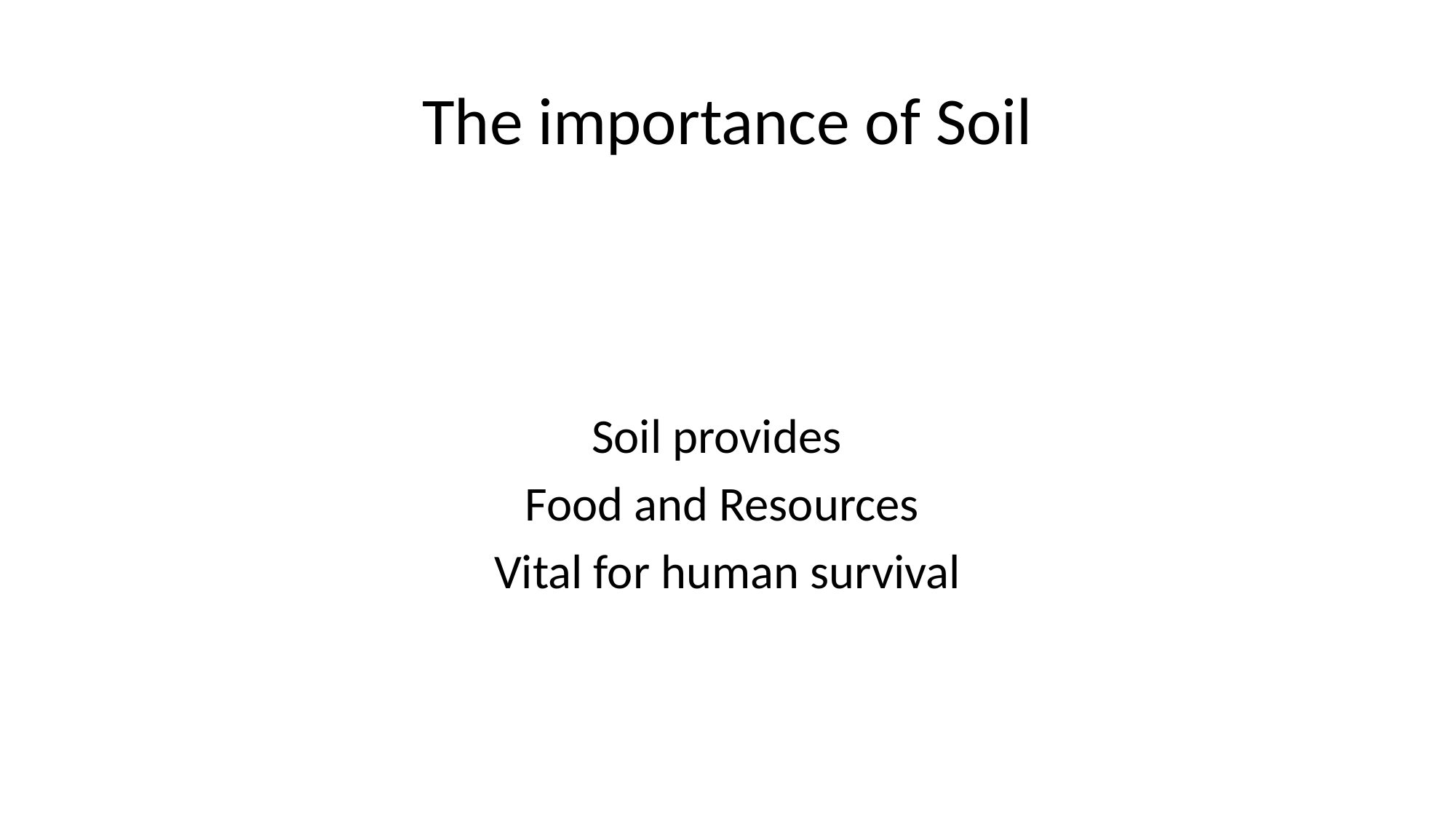

# The importance of Soil

Soil provides
Food and Resources
Vital for human survival